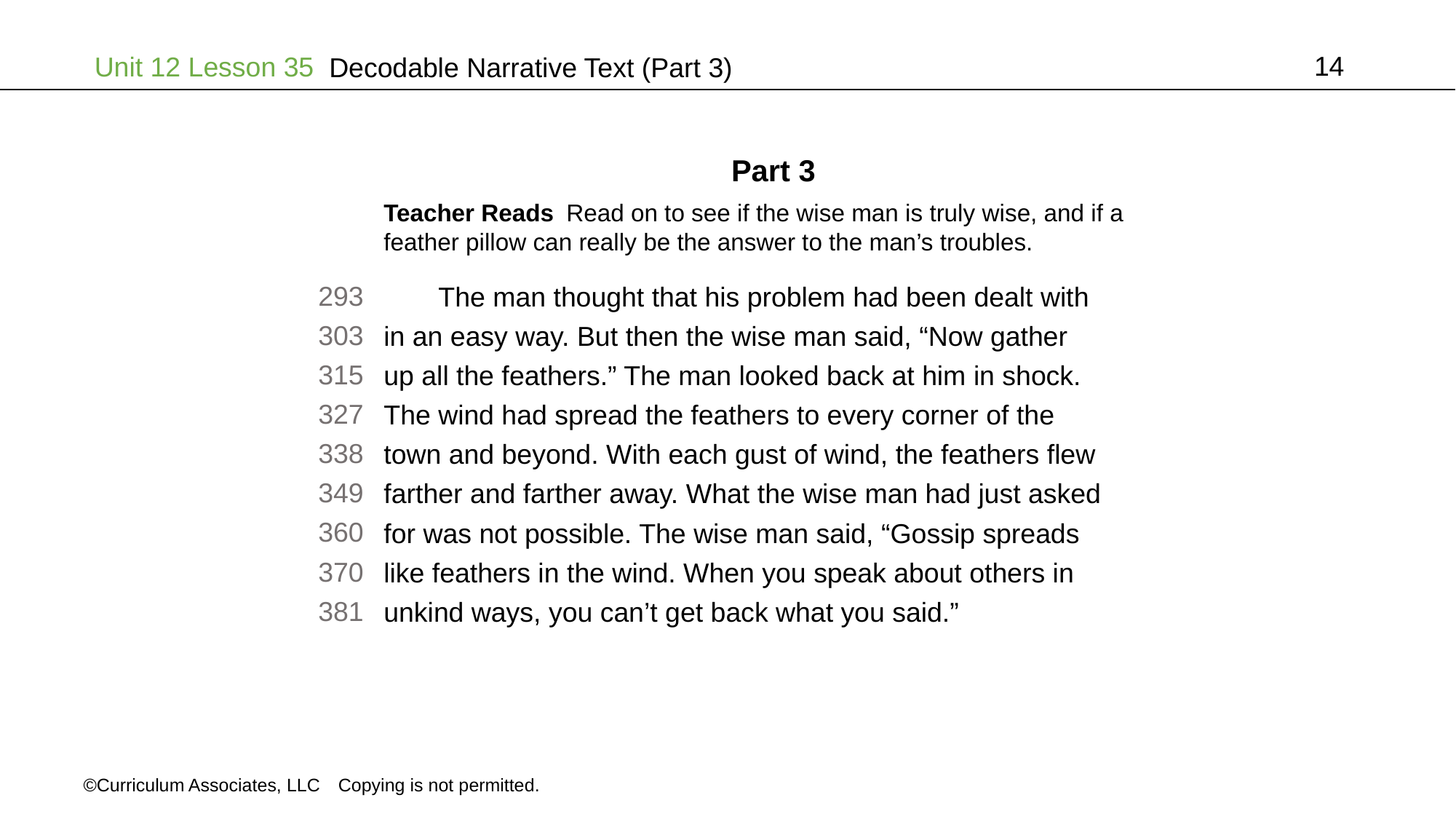

14
# Decodable Narrative Text (Part 3)

Part 3

Teacher Reads Read on to see if the wise man is truly wise, and if a
feather pillow can really be the answer to the man’s troubles.
293
303
315
327
338
349
360
370
381
The man thought that his problem had been dealt with
in an easy way. But then the wise man said, “Now gather
up all the feathers.” The man looked back at him in shock.
The wind had spread the feathers to every corner of the
town and beyond. With each gust of wind, the feathers flew farther and farther away. What the wise man had just asked
for was not possible. The wise man said, “Gossip spreads
like feathers in the wind. When you speak about others in
unkind ways, you can’t get back what you said.”